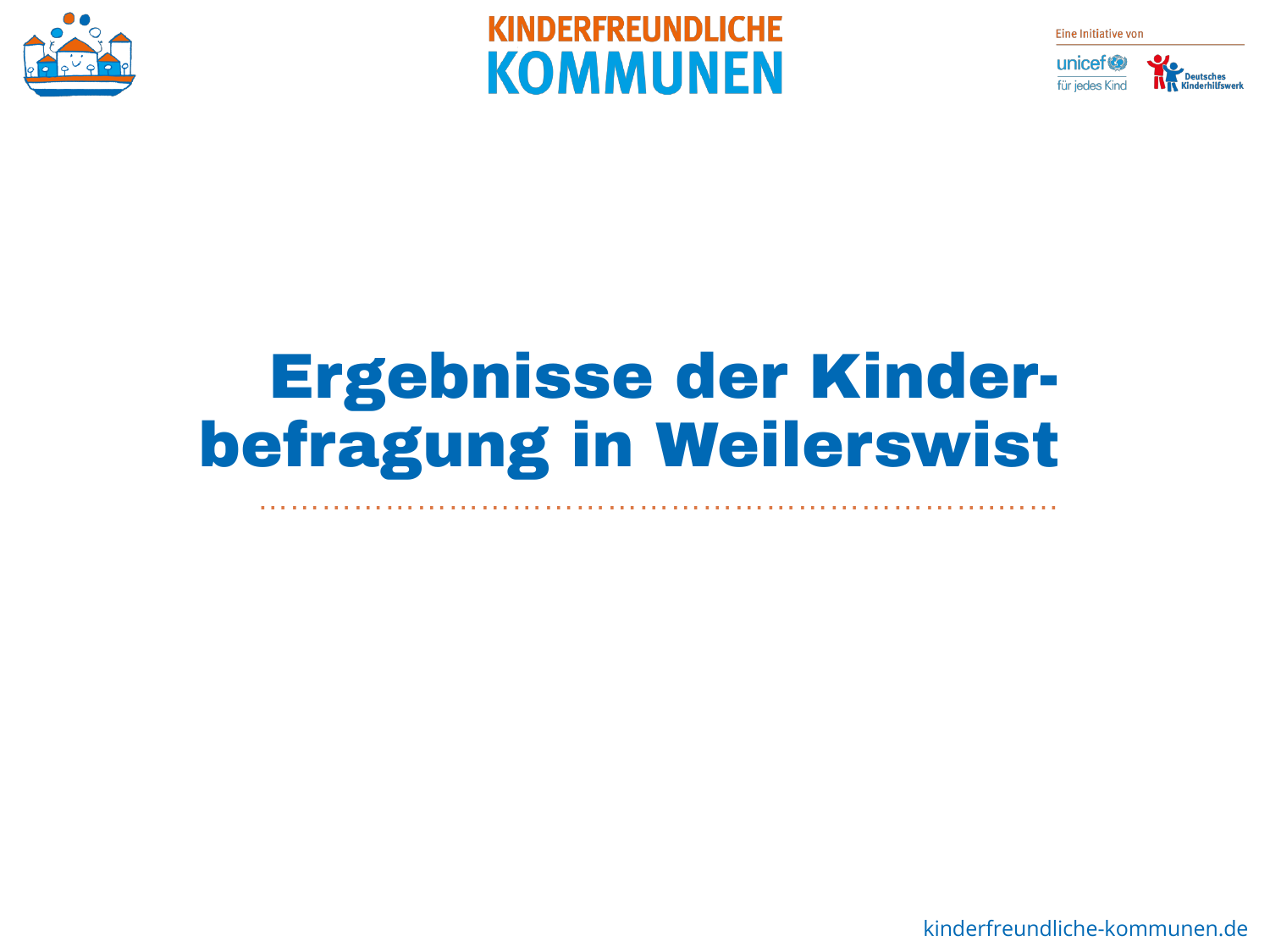

Ergebnisse der Kinder-befragung in Weilerswist
# …………………………………………………………….……